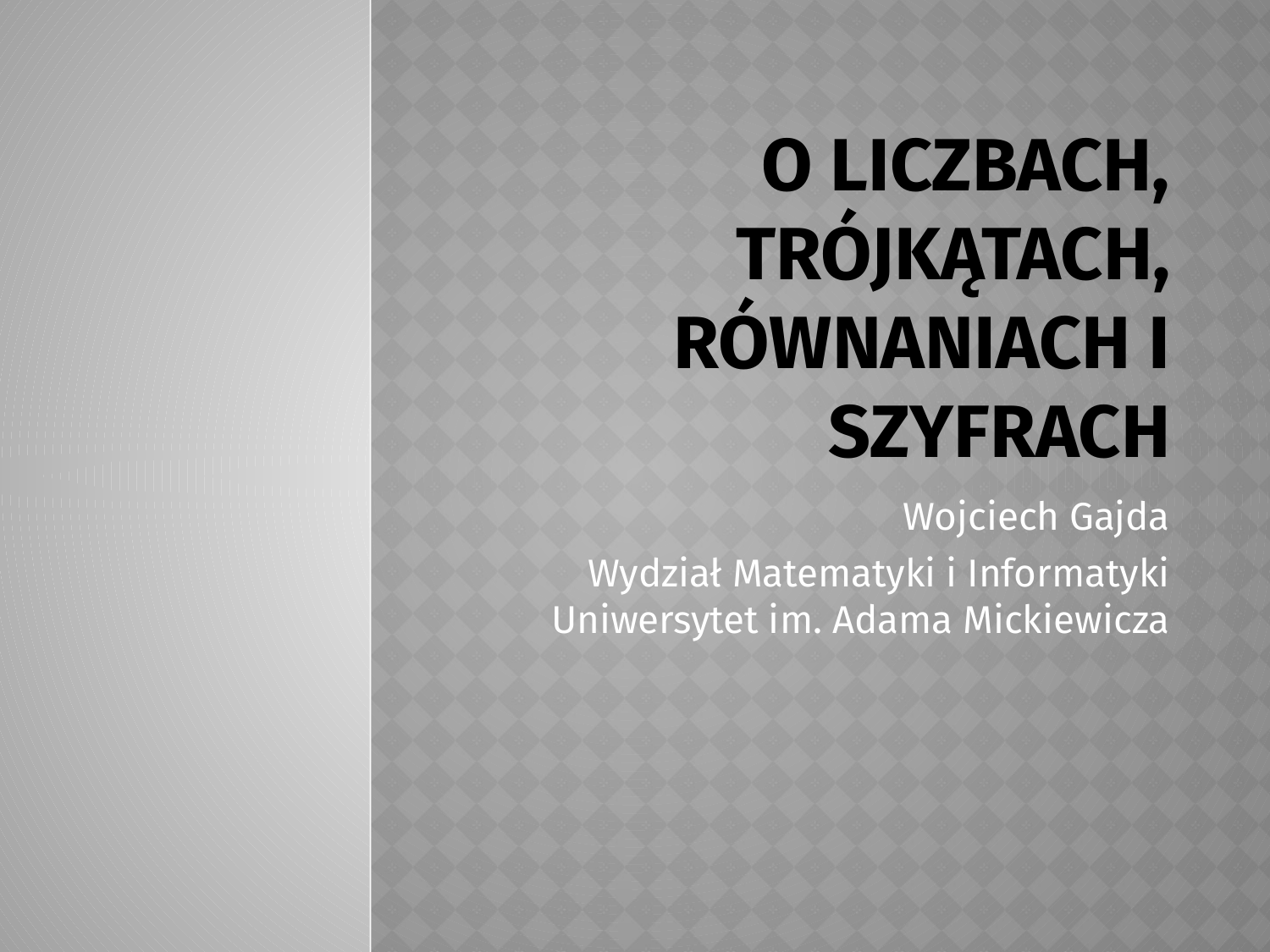

# O liczbach, trójkątach, równaniach i szyfrach
Wojciech Gajda
Wydział Matematyki i Informatyki Uniwersytet im. Adama Mickiewicza